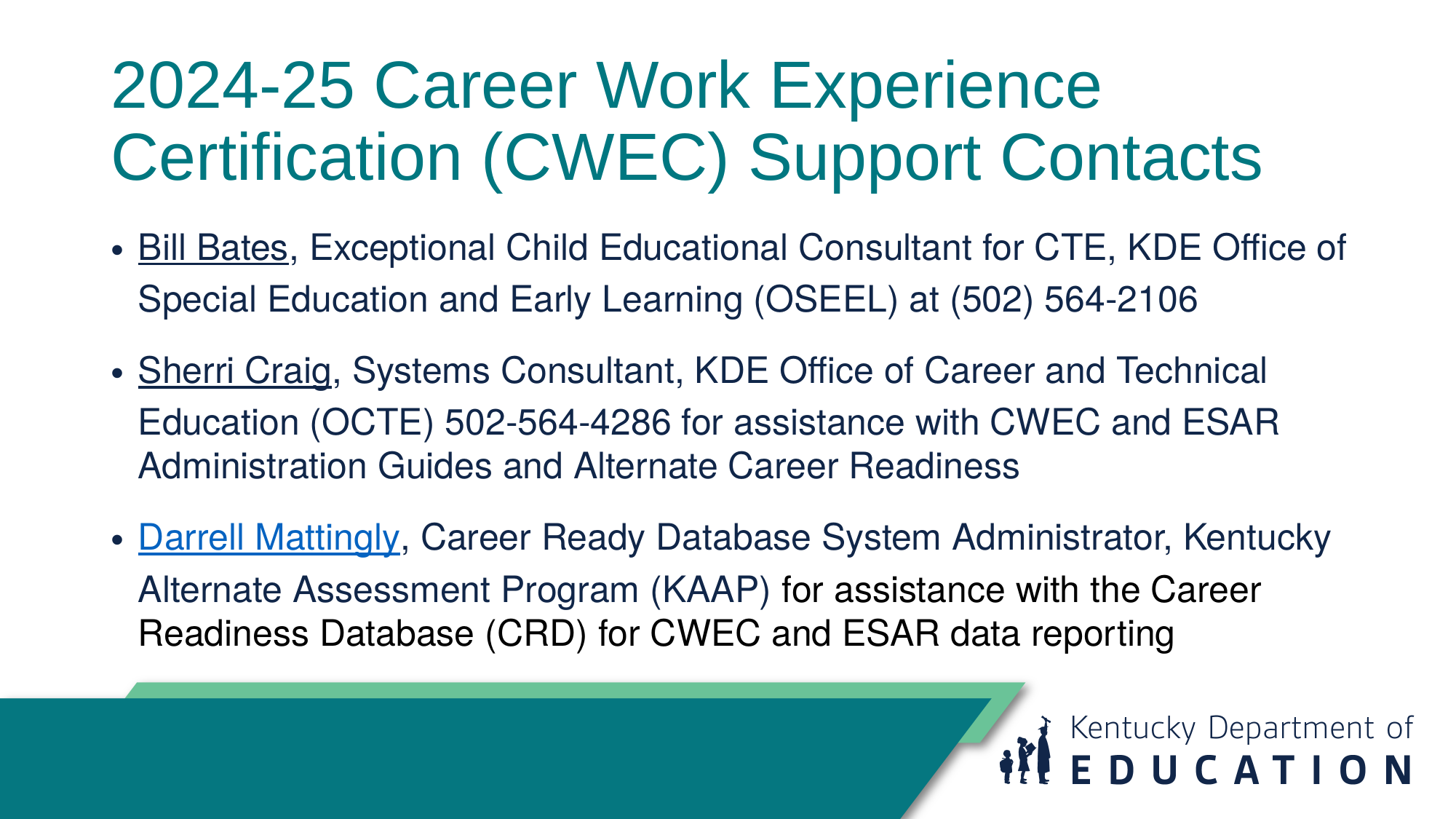

# 2024-25 Career Work Experience Certification (CWEC) Support Contacts
Bill Bates, Exceptional Child Educational Consultant for CTE, KDE Office of Special Education and Early Learning (OSEEL) at (502) 564-2106
Sherri Craig, Systems Consultant, KDE Office of Career and Technical Education (OCTE) 502-564-4286 for assistance with CWEC and ESAR Administration Guides and Alternate Career Readiness
Darrell Mattingly, Career Ready Database System Administrator, Kentucky Alternate Assessment Program (KAAP) for assistance with the Career Readiness Database (CRD) for CWEC and ESAR data reporting